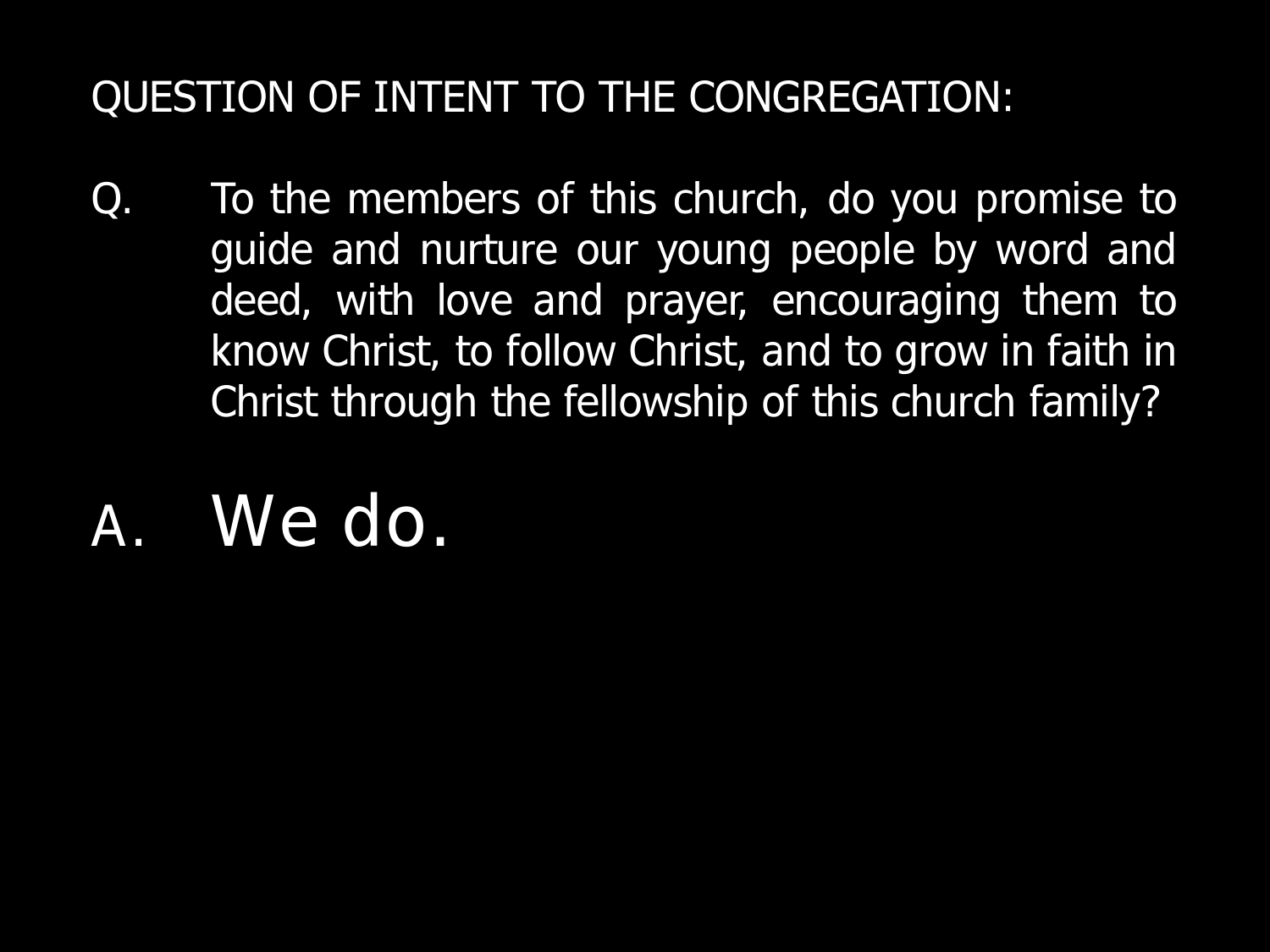

QUESTION OF INTENT TO THE CONGREGATION:

Q.	To the members of this church, do you promise to guide and nurture our young people by word and deed, with love and prayer, encouraging them to know Christ, to follow Christ, and to grow in faith in Christ through the fellowship of this church family?

A. 	We do.